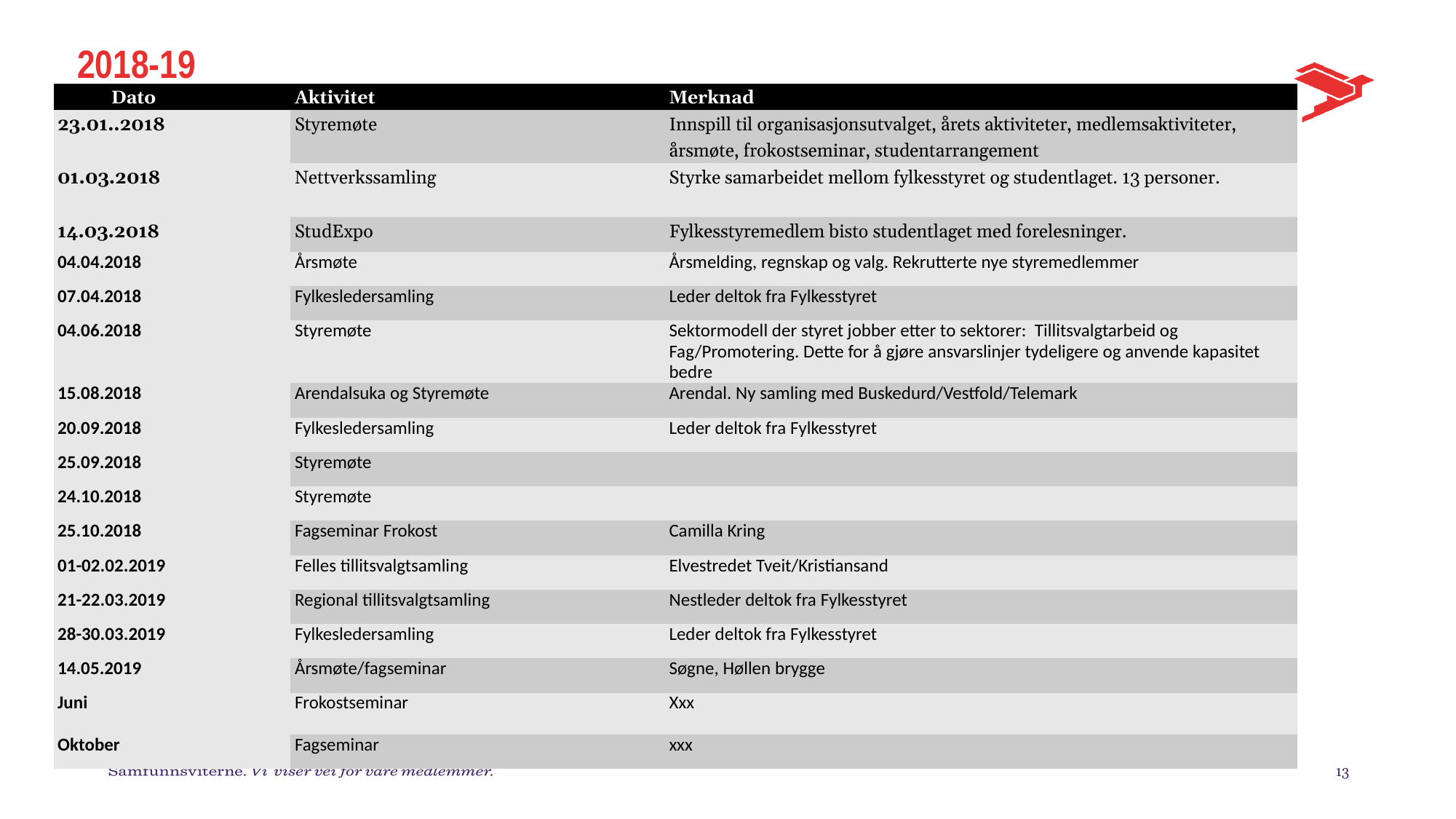

# 2018-19
| Dato | Aktivitet | Merknad |
| --- | --- | --- |
| 23.01..2018 | Styremøte | Innspill til organisasjonsutvalget, årets aktiviteter, medlemsaktiviteter, årsmøte, frokostseminar, studentarrangement |
| 01.03.2018 | Nettverkssamling | Styrke samarbeidet mellom fylkesstyret og studentlaget. 13 personer. |
| 14.03.2018 | StudExpo | Fylkesstyremedlem bisto studentlaget med forelesninger. |
| 04.04.2018 | Årsmøte | Årsmelding, regnskap og valg. Rekrutterte nye styremedlemmer |
| 07.04.2018 | Fylkesledersamling | Leder deltok fra Fylkesstyret |
| 04.06.2018 | Styremøte | Sektormodell der styret jobber etter to sektorer: Tillitsvalgtarbeid og Fag/Promotering. Dette for å gjøre ansvarslinjer tydeligere og anvende kapasitet bedre |
| 15.08.2018 | Arendalsuka og Styremøte | Arendal. Ny samling med Buskedurd/Vestfold/Telemark |
| 20.09.2018 | Fylkesledersamling | Leder deltok fra Fylkesstyret |
| 25.09.2018 | Styremøte |  |
| 24.10.2018 | Styremøte |  |
| 25.10.2018 | Fagseminar Frokost | Camilla Kring |
| 01-02.02.2019 | Felles tillitsvalgtsamling | Elvestredet Tveit/Kristiansand |
| 21-22.03.2019 | Regional tillitsvalgtsamling | Nestleder deltok fra Fylkesstyret |
| 28-30.03.2019 | Fylkesledersamling | Leder deltok fra Fylkesstyret |
| 14.05.2019 | Årsmøte/fagseminar | Søgne, Høllen brygge |
| Juni | Frokostseminar | Xxx |
| Oktober | Fagseminar | xxx |
13